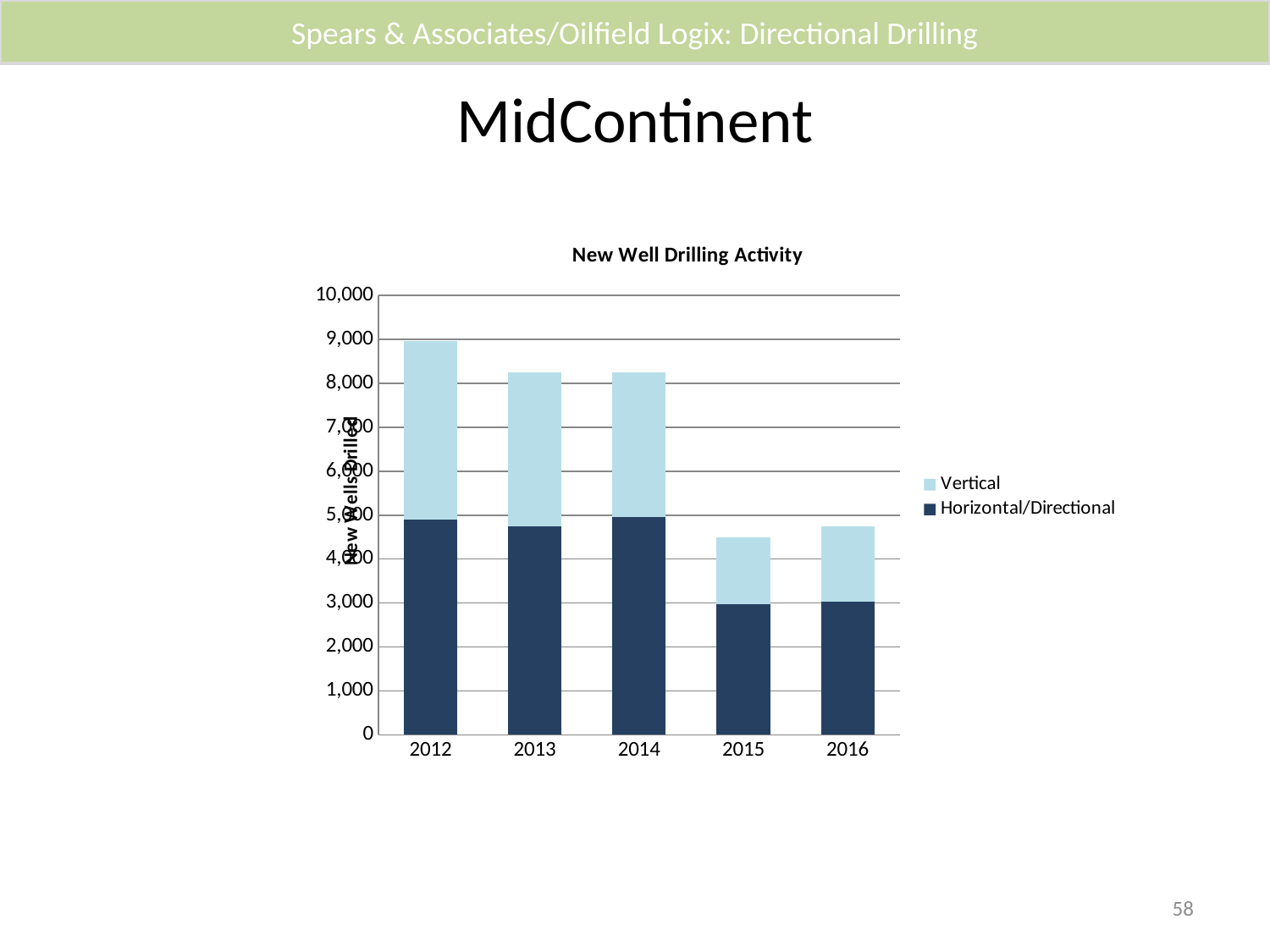

Spears & Associates/Oilfield Logix: Directional Drilling
# MidContinent

### Chart: New Well Drilling Activity

| Category | Horizontal/Directional | Vertical |
|---|---|---|
| 2012 | 4902.923076923077 | 4061.1538461538466 |
| 2013 | 4747.166307692309 | 3500.288461538462 |
| 2014 | 4965.762985303847 | 3286.8798076923076 |
| 2015 | 2976.718633174637 | 1519.1168556642174 |
| 2016 | 3038.5640317173743 | 1704.4491120552518 |
58